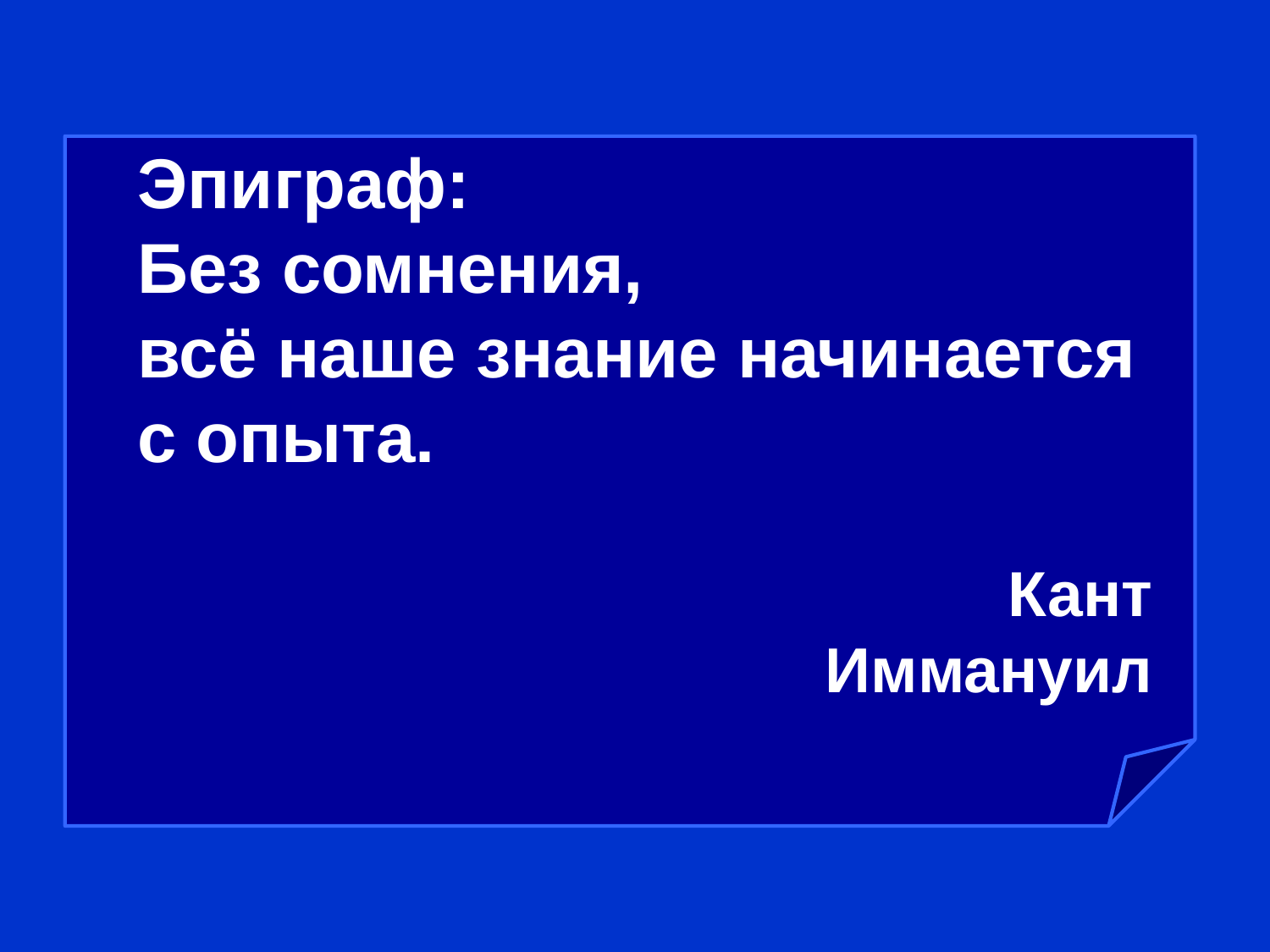

Эпиграф:
Без сомнения,
всё наше знание начинается с опыта.
                                                                                               Кант Иммануил